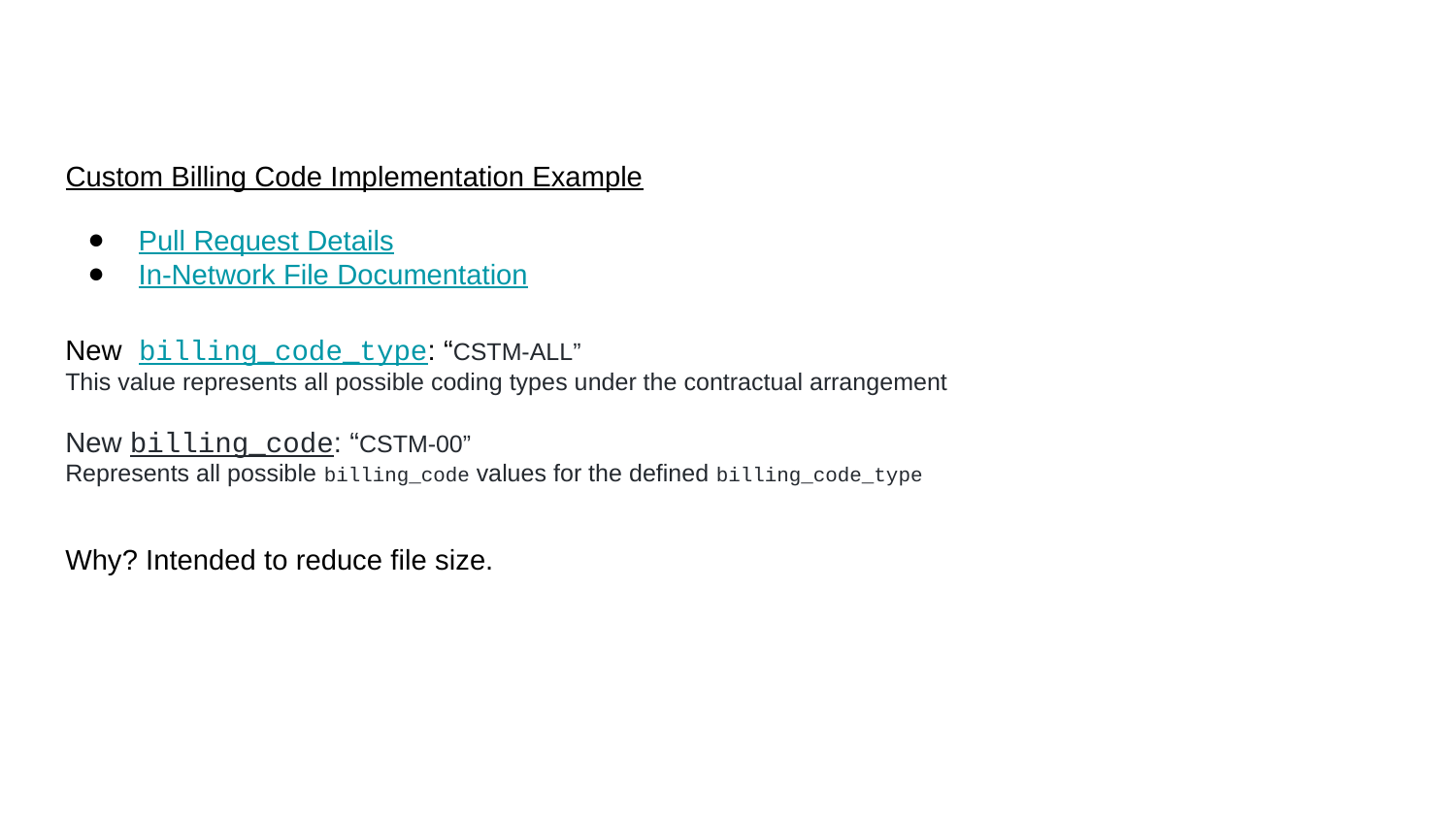

Custom Billing Code Implementation Example
Pull Request Details
In-Network File Documentation

New billing_code_type: “CSTM-ALL”
This value represents all possible coding types under the contractual arrangement

New billing_code: “CSTM-00”
Represents all possible billing_code values for the defined billing_code_type
Why? Intended to reduce file size.